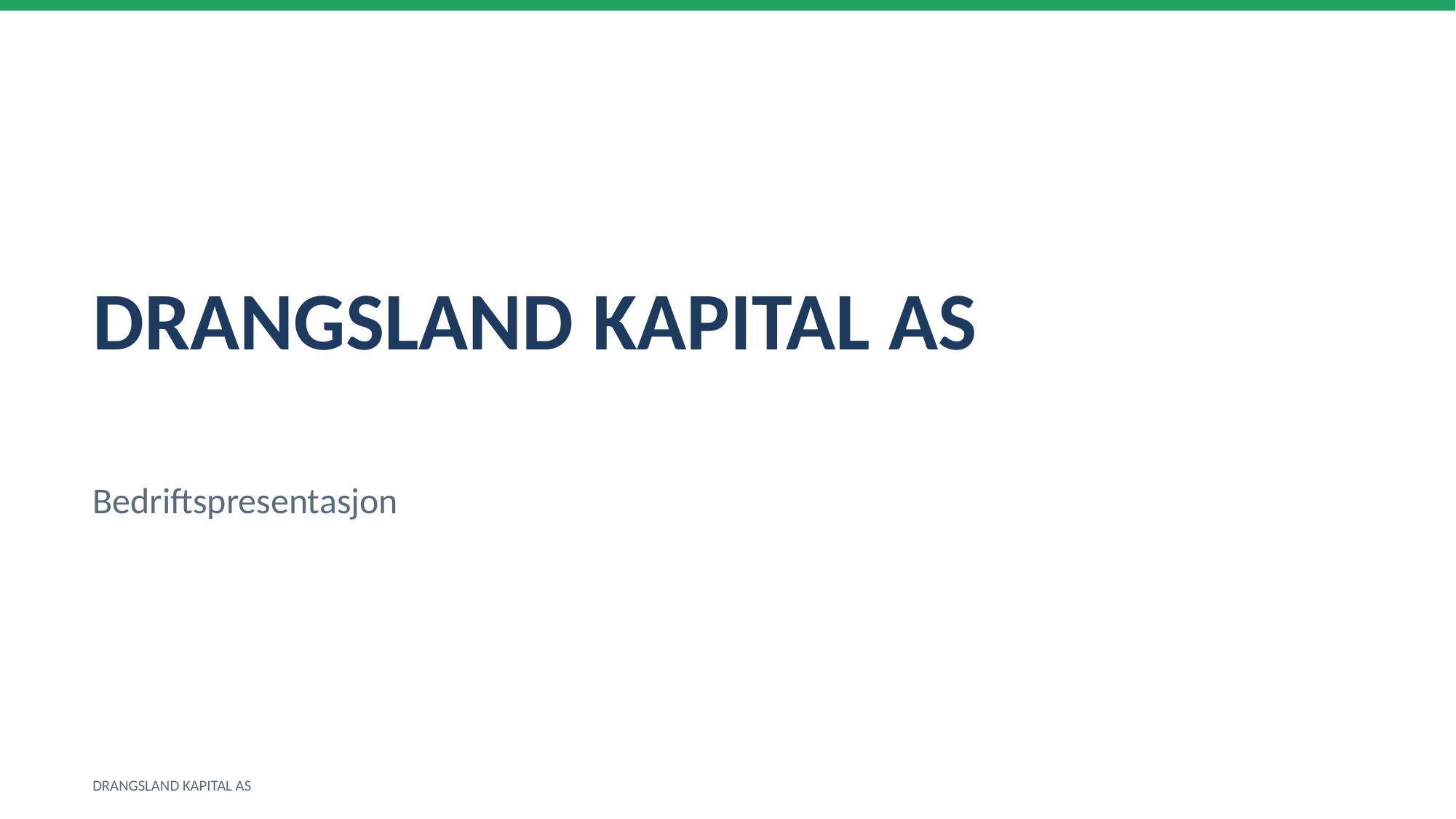

DRANGSLAND KAPITAL AS
Bedriftspresentasjon
DRANGSLAND KAPITAL AS